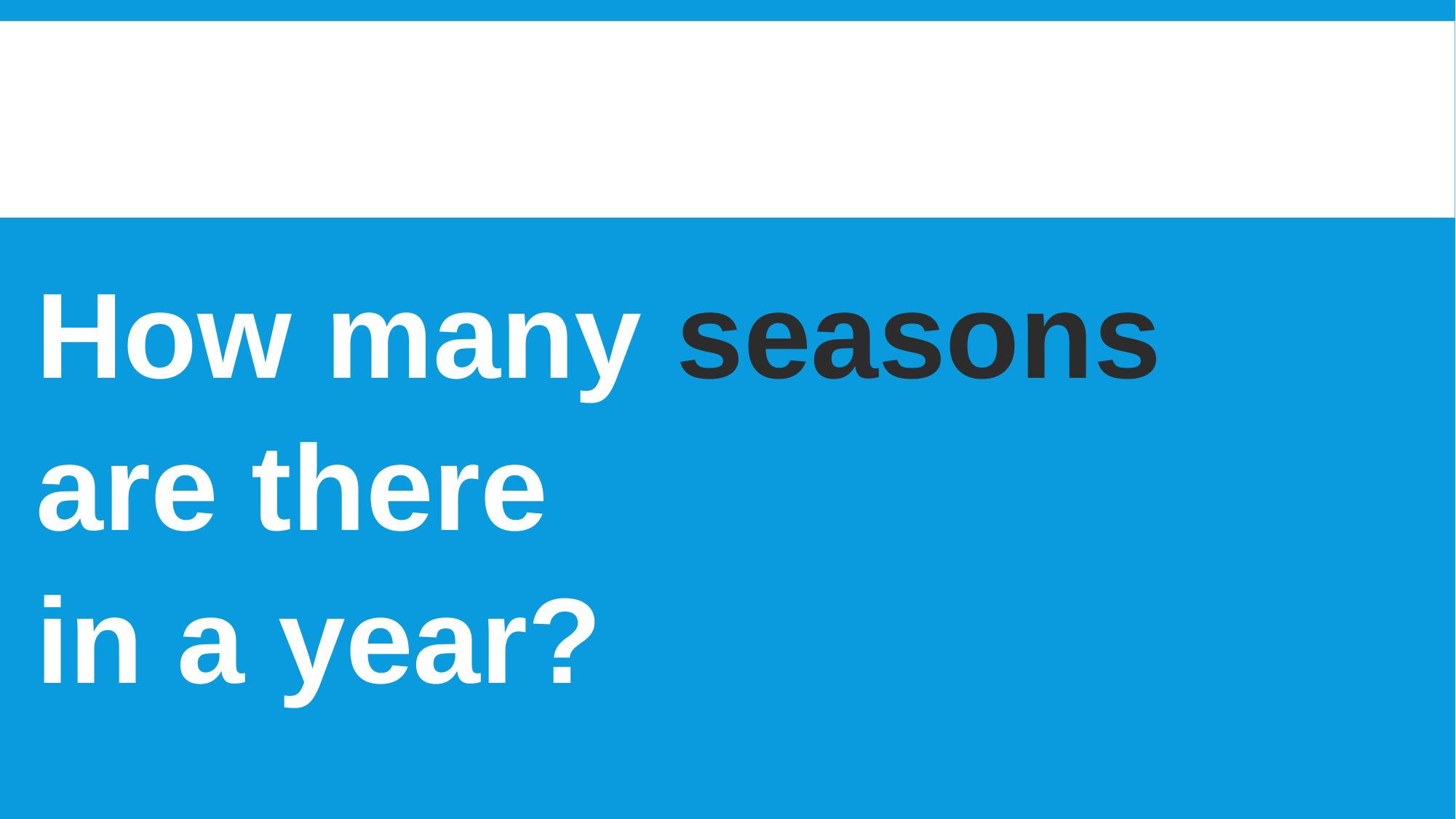

How many seasons
are there
in a year?